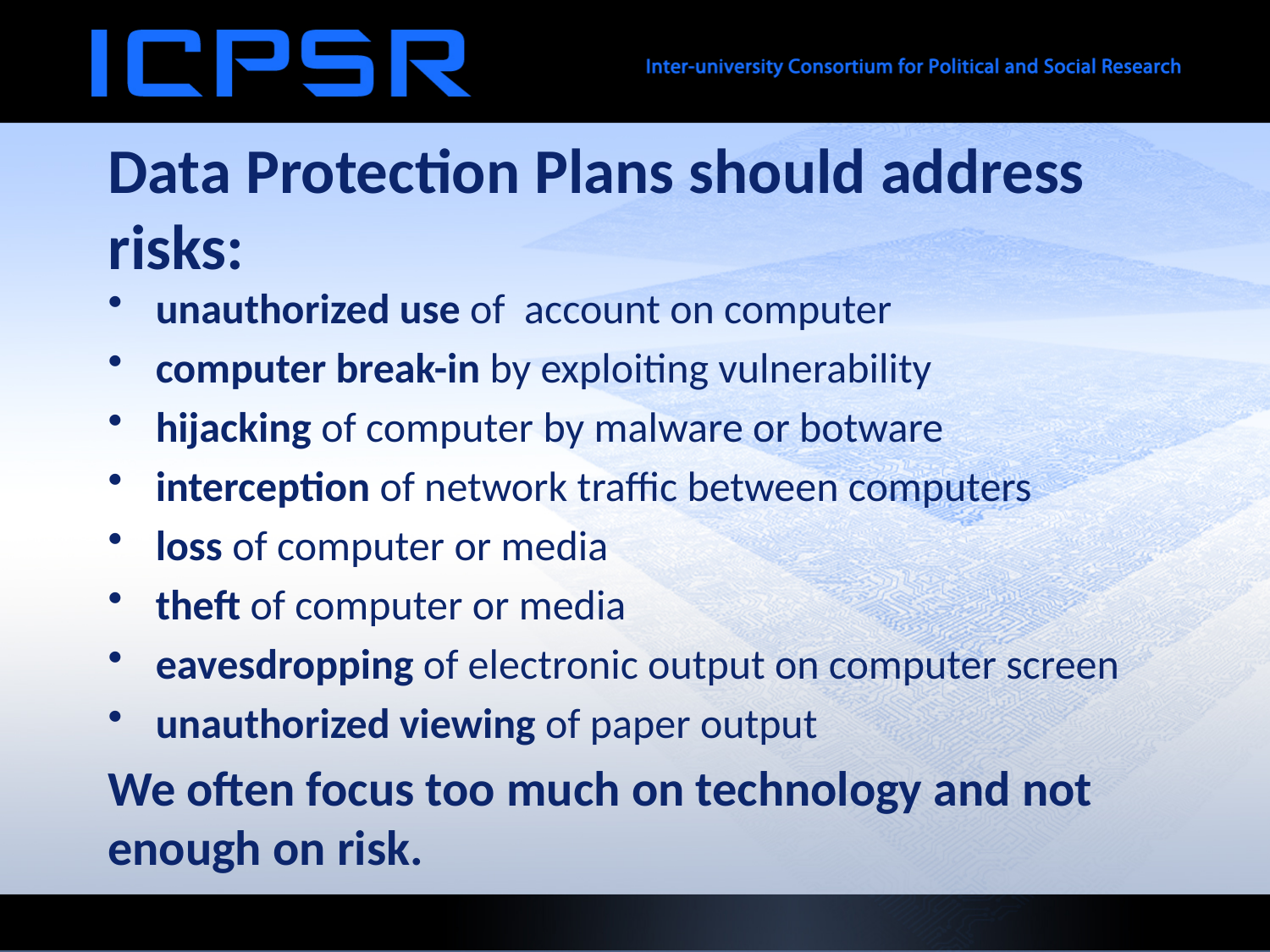

# Data Protection Plans should address risks:
unauthorized use of  account on computer
computer break-in by exploiting vulnerability
hijacking of computer by malware or botware
interception of network traffic between computers
loss of computer or media
theft of computer or media
eavesdropping of electronic output on computer screen
unauthorized viewing of paper output
We often focus too much on technology and not enough on risk.